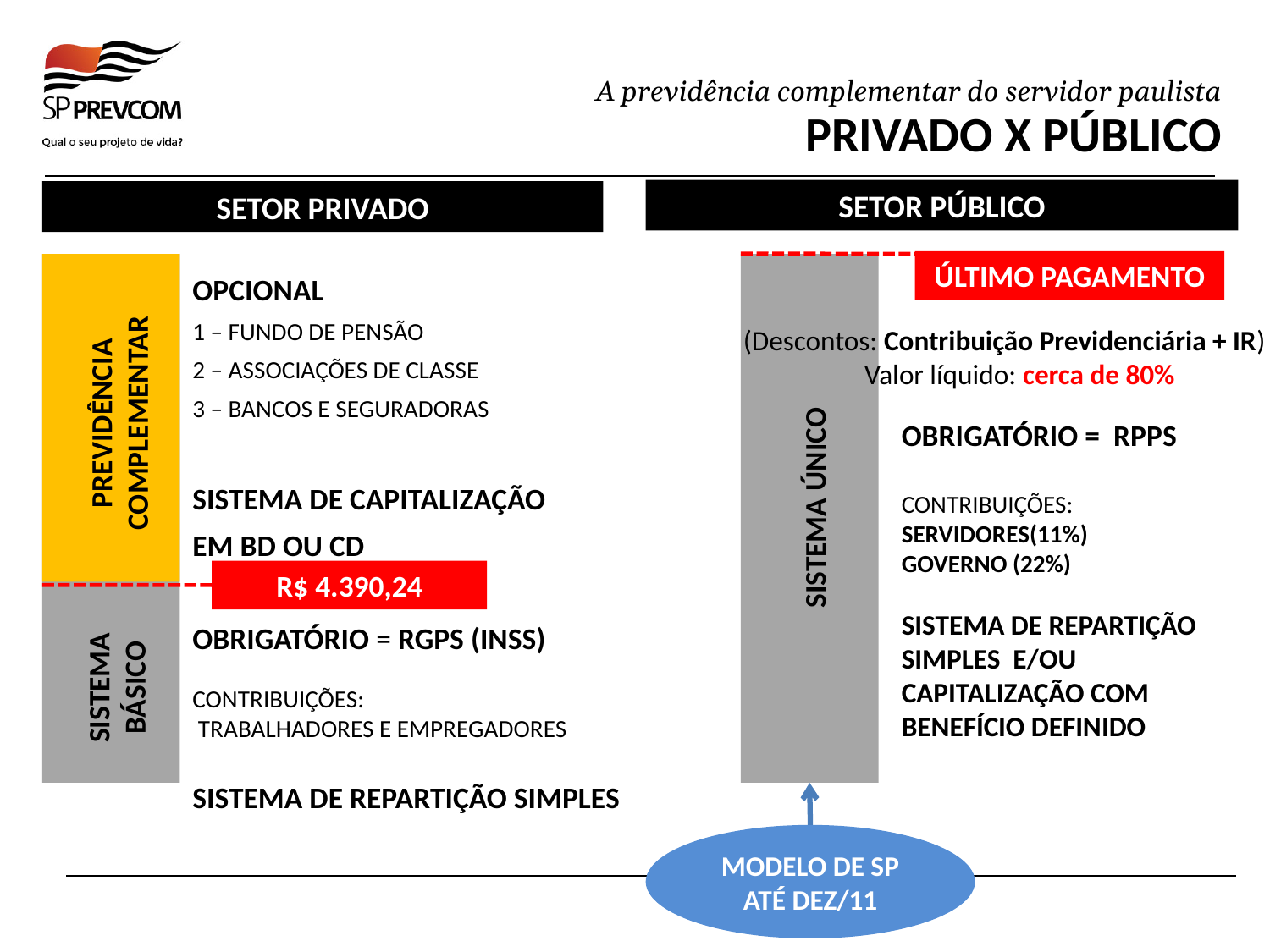

PRIVADO X PÚBLICO
SETOR PÚBLICO
SETOR PRIVADO
ÚLTIMO PAGAMENTO
OPCIONAL
1 – FUNDO DE PENSÃO
2 – ASSOCIAÇÕES DE CLASSE
3 – BANCOS E SEGURADORAS

SISTEMA DE CAPITALIZAÇÃO
EM BD OU CD

(Descontos: Contribuição Previdenciária + IR)
Valor líquido: cerca de 80%

OBRIGATÓRIO =  RPPS

CONTRIBUIÇÕES:
SERVIDORES(11%)
GOVERNO (22%)

SISTEMA DE REPARTIÇÃO SIMPLES  E/OU CAPITALIZAÇÃO COM BENEFÍCIO DEFINIDO

PREVIDÊNCIA COMPLEMENTAR
SISTEMA ÚNICO
R$ 4.390,24
OBRIGATÓRIO = RGPS (INSS)

CONTRIBUIÇÕES:
 TRABALHADORES E EMPREGADORES

SISTEMA DE REPARTIÇÃO SIMPLES
SISTEMA BÁSICO
MODELO DE SP ATÉ DEZ/11